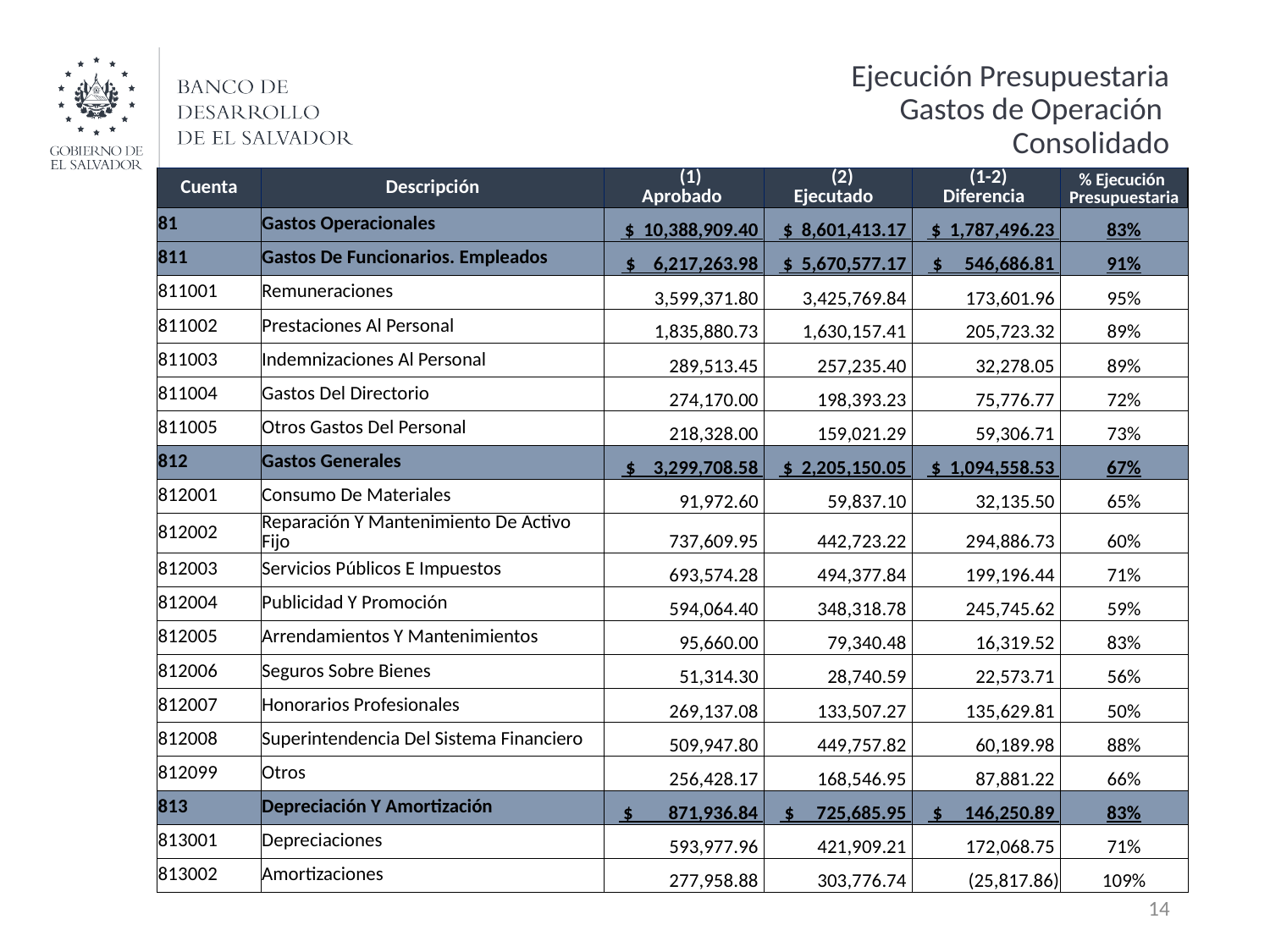

# Ejecución Presupuestaria Gastos de Operación Consolidado
| Cuenta | Descripción | (1) Aprobado | (2) Ejecutado | (1-2) Diferencia | % Ejecución Presupuestaria |
| --- | --- | --- | --- | --- | --- |
| 81 | Gastos Operacionales | $ 10,388,909.40 | $ 8,601,413.17 | $ 1,787,496.23 | 83% |
| 811 | Gastos De Funcionarios. Empleados | $ 6,217,263.98 | $ 5,670,577.17 | $ 546,686.81 | 91% |
| 811001 | Remuneraciones | 3,599,371.80 | 3,425,769.84 | 173,601.96 | 95% |
| 811002 | Prestaciones Al Personal | 1,835,880.73 | 1,630,157.41 | 205,723.32 | 89% |
| 811003 | Indemnizaciones Al Personal | 289,513.45 | 257,235.40 | 32,278.05 | 89% |
| 811004 | Gastos Del Directorio | 274,170.00 | 198,393.23 | 75,776.77 | 72% |
| 811005 | Otros Gastos Del Personal | 218,328.00 | 159,021.29 | 59,306.71 | 73% |
| 812 | Gastos Generales | $ 3,299,708.58 | $ 2,205,150.05 | $ 1,094,558.53 | 67% |
| 812001 | Consumo De Materiales | 91,972.60 | 59,837.10 | 32,135.50 | 65% |
| 812002 | Reparación Y Mantenimiento De Activo Fijo | 737,609.95 | 442,723.22 | 294,886.73 | 60% |
| 812003 | Servicios Públicos E Impuestos | 693,574.28 | 494,377.84 | 199,196.44 | 71% |
| 812004 | Publicidad Y Promoción | 594,064.40 | 348,318.78 | 245,745.62 | 59% |
| 812005 | Arrendamientos Y Mantenimientos | 95,660.00 | 79,340.48 | 16,319.52 | 83% |
| 812006 | Seguros Sobre Bienes | 51,314.30 | 28,740.59 | 22,573.71 | 56% |
| 812007 | Honorarios Profesionales | 269,137.08 | 133,507.27 | 135,629.81 | 50% |
| 812008 | Superintendencia Del Sistema Financiero | 509,947.80 | 449,757.82 | 60,189.98 | 88% |
| 812099 | Otros | 256,428.17 | 168,546.95 | 87,881.22 | 66% |
| 813 | Depreciación Y Amortización | $ 871,936.84 | $ 725,685.95 | $ 146,250.89 | 83% |
| 813001 | Depreciaciones | 593,977.96 | 421,909.21 | 172,068.75 | 71% |
| 813002 | Amortizaciones | 277,958.88 | 303,776.74 | (25,817.86) | 109% |
14